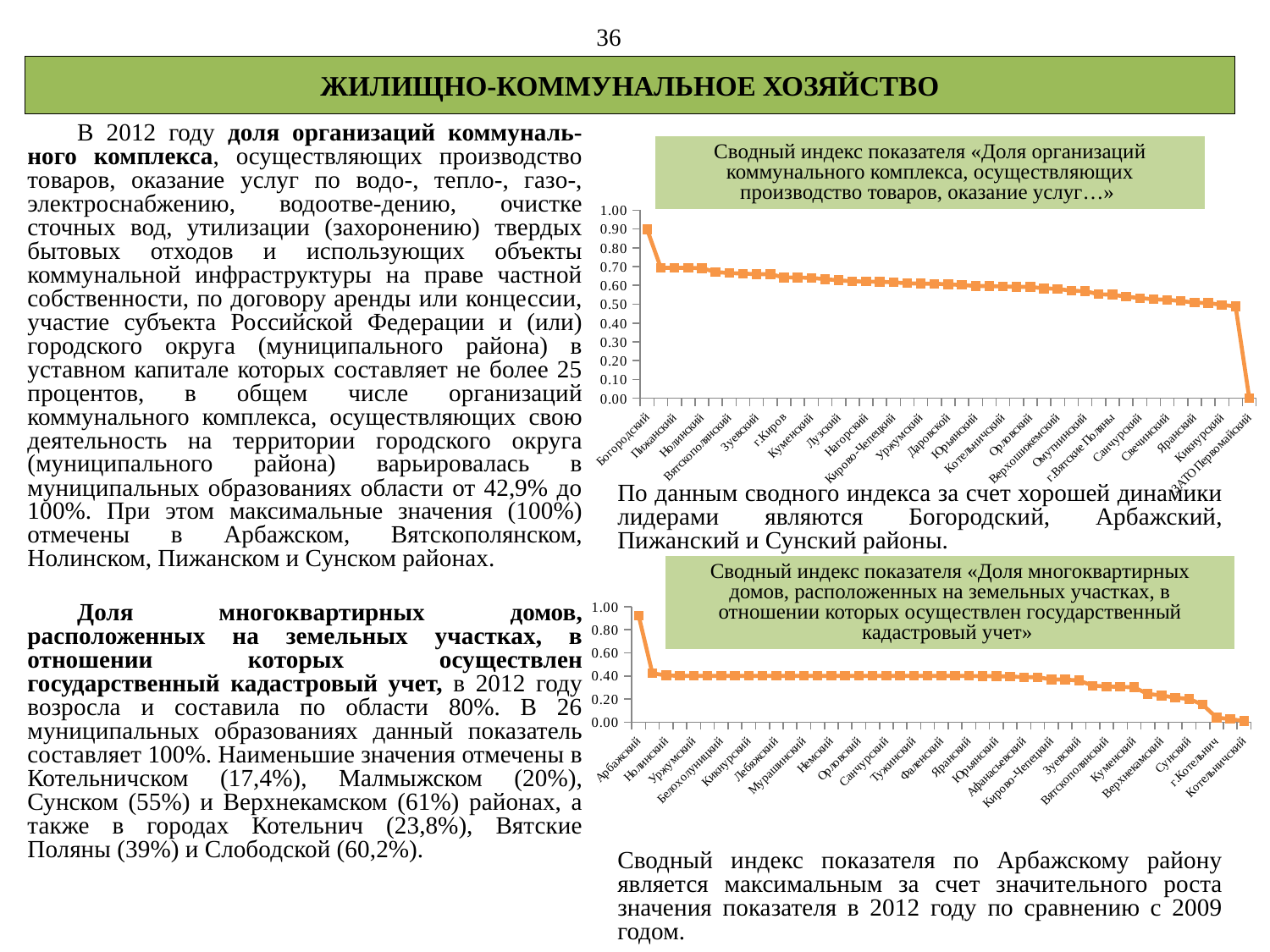

36
ЖИЛИЩНО-КОММУНАЛЬНОЕ ХОЗЯЙСТВО
В 2012 году доля организаций коммуналь-ного комплекса, осуществляющих производство товаров, оказание услуг по водо-, тепло-, газо-, электроснабжению, водоотве-дению, очистке сточных вод, утилизации (захоронению) твердых бытовых отходов и использующих объекты коммунальной инфраструктуры на праве частной собственности, по договору аренды или концессии, участие субъекта Российской Федерации и (или) городского округа (муниципального района) в уставном капитале которых составляет не более 25 процентов, в общем числе организаций коммунального комплекса, осуществляющих свою деятельность на территории городского округа (муниципального района) варьировалась в муниципальных образованиях области от 42,9% до 100%. При этом максимальные значения (100%) отмечены в Арбажском, Вятскополянском, Нолинском, Пижанском и Сунском районах.
Сводный индекс показателя «Доля организаций коммунального комплекса, осуществляющих производство товаров, оказание услуг…»

### Chart

| Category |  |
|---|---|
| Богородский | 0.8975999999999995 |
| Арбажский | 0.6934304516942996 |
| Пижанский | 0.6934304516942996 |
| Сунский | 0.6934304516942996 |
| Нолинский | 0.6919724474812217 |
| Мурашинский | 0.6708502864631278 |
| Вятскополянский | 0.6657831950339 |
| г.Котельнич | 0.663101864275886 |
| Зуевский | 0.6595932500109601 |
| Немский | 0.6595592143708856 |
| г.Киров | 0.6424754969438617 |
| Белохолуницкий | 0.6416610945992004 |
| Куменский | 0.6400663518762504 |
| Опаринский | 0.6330304516943022 |
| Лузский | 0.6274175753227975 |
| Унинский | 0.6219751862656882 |
| Нагорский | 0.6206304516943029 |
| Слободской | 0.6190365171127492 |
| Кирово-Чепецкий | 0.6164584854686318 |
| Советский | 0.6111456847194834 |
| Уржумский | 0.6095551560159453 |
| г.Слободской | 0.6090548899639889 |
| Даровской | 0.6056201639588443 |
| Тужинский | 0.6025644318711442 |
| Юрьянский | 0.5972883721209589 |
| г.Кирово-Чепецк | 0.5960824860665073 |
| Котельничский | 0.5946276283891156 |
| Подосиновский | 0.5925291403405535 |
| Орловский | 0.5920712441514644 |
| Верхнекамский | 0.5840609922612179 |
| Верхошижемский | 0.5818137407680886 |
| Оричевский | 0.5717126659973956 |
| Омутнинский | 0.5695294263385565 |
| Кильмезский | 0.553021599983238 |
| г.Вятские Поляны | 0.550930034938579 |
| Фаленский | 0.5401283507443941 |
| Санчурский | 0.5329471494811685 |
| Малмыжский | 0.5262834043513536 |
| Свечинский | 0.5236470976350291 |
| Шабалинский | 0.5172536316654612 |
| Яранский | 0.5084415677197626 |
| Афанасьевский | 0.5062953347016215 |
| Кикнурский | 0.49652862701517125 |
| Лебяжский | 0.4885192551191088 |
| ЗАТО Первомайский | 0.0 |
По данным сводного индекса за счет хорошей динамики лидерами являются Богородский, Арбажский, Пижанский и Сунский районы.
Сводный индекс показателя «Доля многоквартирных домов, расположенных на земельных участках, в отношении которых осуществлен государственный кадастровый учет»
Доля многоквартирных домов, расположенных на земельных участках, в отношении которых осуществлен государственный кадастровый учет, в 2012 году возросла и составила по области 80%. В 26 муниципальных образованиях данный показатель составляет 100%. Наименьшие значения отмечены в Котельничском (17,4%), Малмыжском (20%), Сунском (55%) и Верхнекамском (61%) районах, а также в городах Котельнич (23,8%), Вятские Поляны (39%) и Слободской (60,2%).

### Chart

| Category |  |
|---|---|
| Арбажский | 0.9229138439467596 |
| Оричевский | 0.4231136220626203 |
| Нолинский | 0.4058339842309062 |
| г.Кирово-Чепецк | 0.40093977285173155 |
| Уржумский | 0.40038390284081005 |
| ЗАТО Первомайский | 0.4003726342695779 |
| Белохолуницкий | 0.4003726342695779 |
| Богородский | 0.4003726342695779 |
| Кикнурский | 0.4003726342695779 |
| Кильмезский | 0.4003726342695779 |
| Лебяжский | 0.4003726342695779 |
| Лузский | 0.4003726342695779 |
| Мурашинский | 0.4003726342695779 |
| Нагорский | 0.4003726342695779 |
| Немский | 0.4003726342695779 |
| Опаринский | 0.4003726342695779 |
| Орловский | 0.4003726342695779 |
| Пижанский | 0.4003726342695779 |
| Санчурский | 0.4003726342695779 |
| Свечинский | 0.4003726342695779 |
| Тужинский | 0.4003726342695779 |
| Унинский | 0.4003726342695779 |
| Фаленский | 0.4003726342695779 |
| Шабалинский | 0.4003726342695779 |
| Яранский | 0.4003726342695779 |
| Подосиновский | 0.39880449509843247 |
| Юрьянский | 0.3986058685352619 |
| Омутнинский | 0.3951938301484305 |
| Афанасьевский | 0.39036249289560426 |
| Слободской | 0.39011880467968396 |
| Кирово-Чепецкий | 0.3700146769858342 |
| Верхошижемский | 0.36869751331773387 |
| Зуевский | 0.36103741369781184 |
| Советский | 0.3165745302965214 |
| Вятскополянский | 0.30916557036425557 |
| г.Киров | 0.30613804965887836 |
| Куменский | 0.3022083719724977 |
| Даровской | 0.24498423323778631 |
| Верхнекамский | 0.23176760434786994 |
| г.Слободской | 0.21245302786864906 |
| Сунский | 0.20173638555550927 |
| г.Вятские Поляны | 0.1517471015430915 |
| г.Котельнич | 0.040484028184738494 |
| Малмыжский | 0.02721915693095569 |
| Котельничский | 0.010523568035107577 |
Сводный индекс показателя по Арбажскому району является максимальным за счет значительного роста значения показателя в 2012 году по сравнению с 2009 годом.